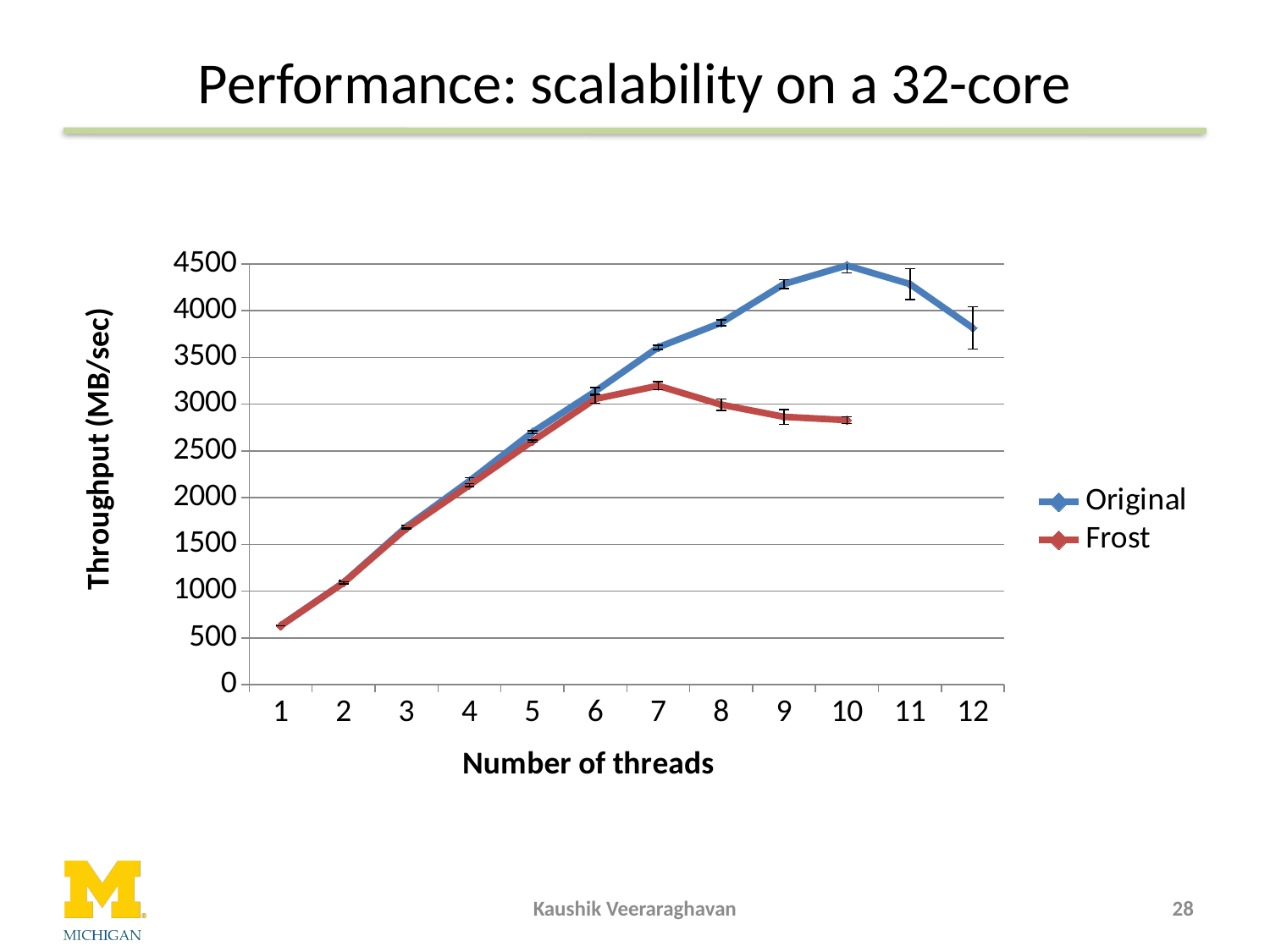

# Performance: scalability on a 32-core

### Chart

| Category | Original | Frost |
|---|---|---|
Kaushik Veeraraghavan
28